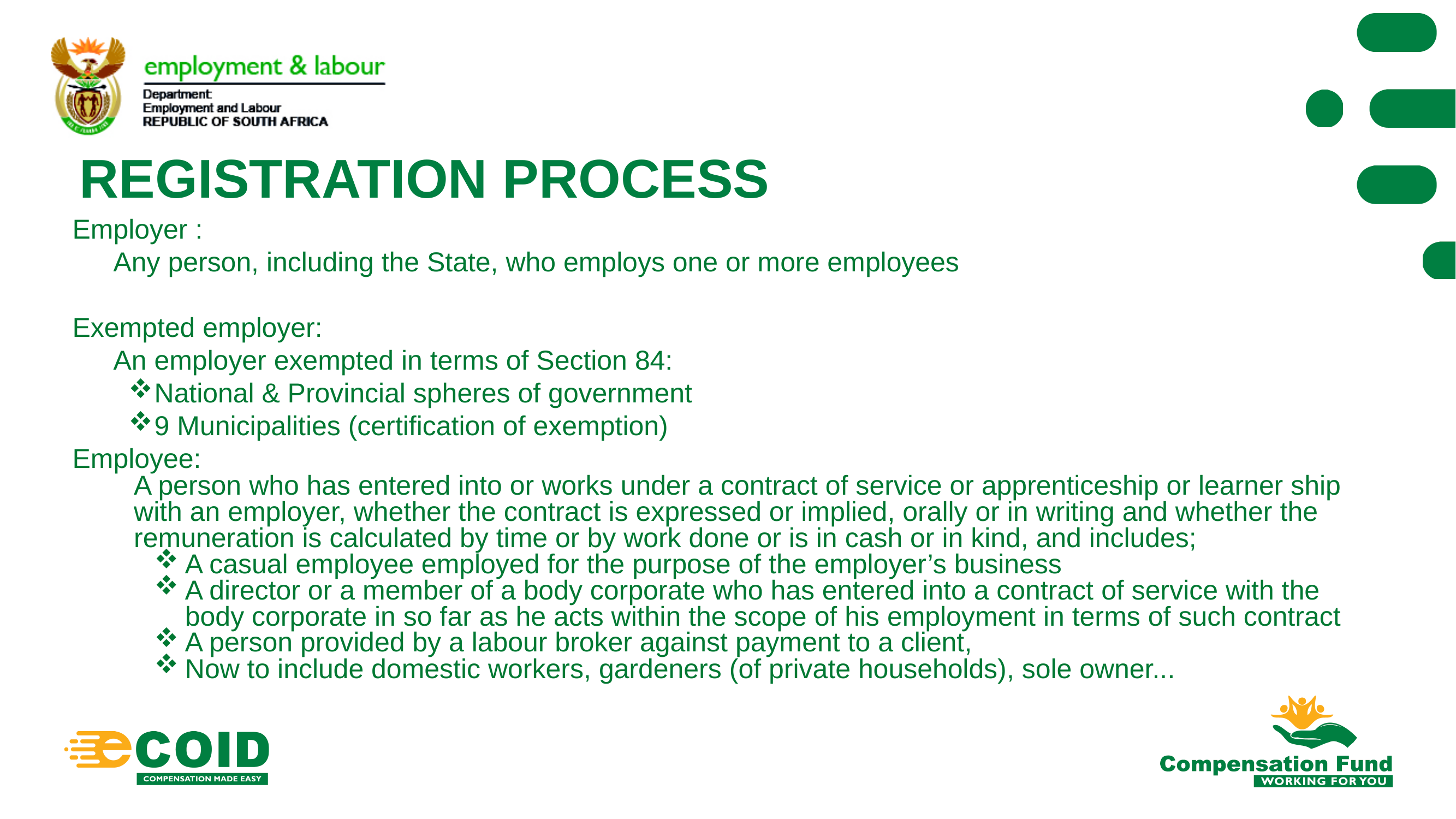

# REGISTRATION PROCESS
Employer :
Any person, including the State, who employs one or more employees

Exempted employer:
An employer exempted in terms of Section 84:
National & Provincial spheres of government
9 Municipalities (certification of exemption)
Employee:
A person who has entered into or works under a contract of service or apprenticeship or learner ship with an employer, whether the contract is expressed or implied, orally or in writing and whether the remuneration is calculated by time or by work done or is in cash or in kind, and includes;
A casual employee employed for the purpose of the employer’s business
A director or a member of a body corporate who has entered into a contract of service with the body corporate in so far as he acts within the scope of his employment in terms of such contract
A person provided by a labour broker against payment to a client,
Now to include domestic workers, gardeners (of private households), sole owner...